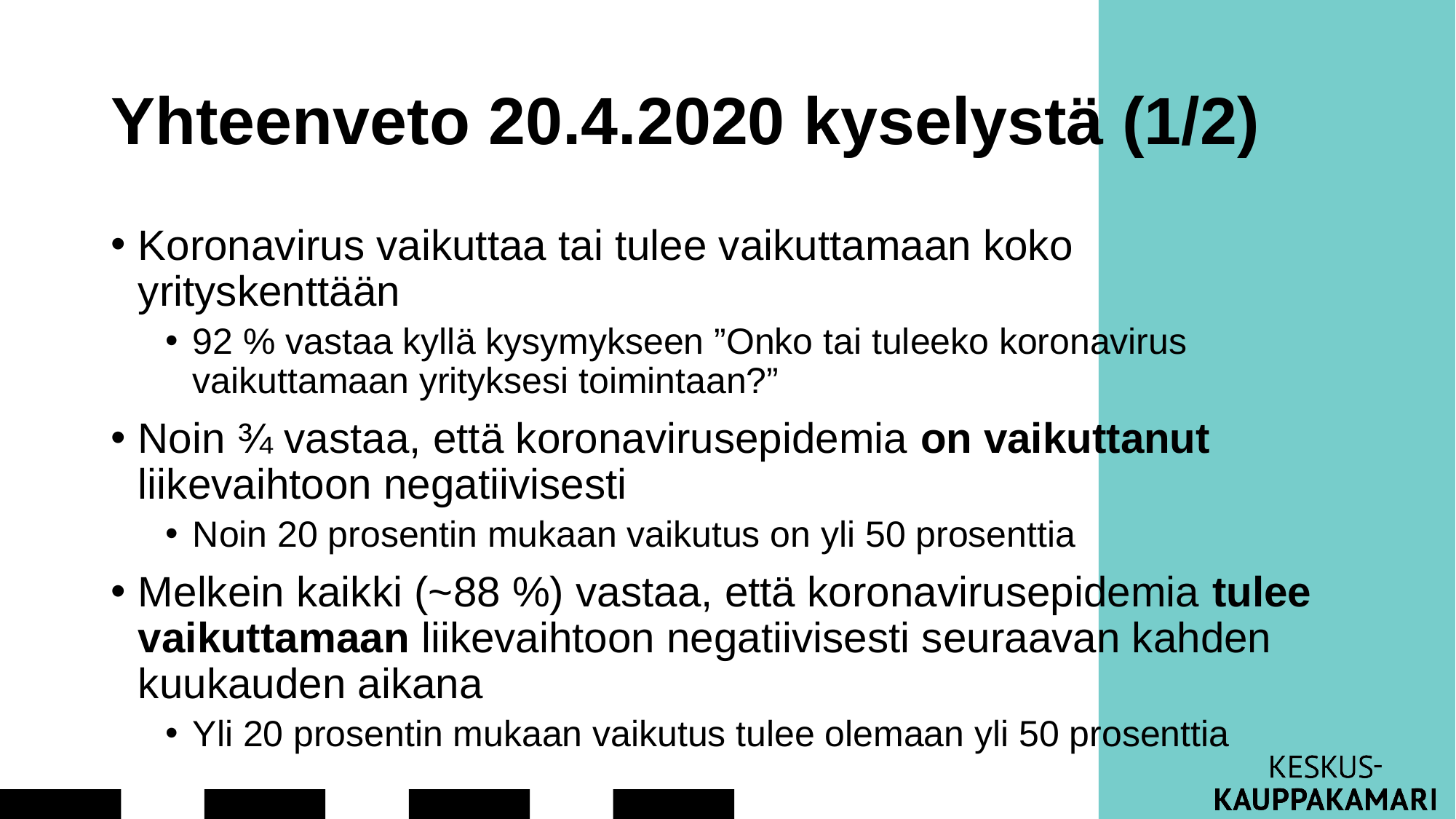

# Yhteenveto 20.4.2020 kyselystä (1/2)
Koronavirus vaikuttaa tai tulee vaikuttamaan koko yrityskenttään
92 % vastaa kyllä kysymykseen ”Onko tai tuleeko koronavirus vaikuttamaan yrityksesi toimintaan?”
Noin ¾ vastaa, että koronavirusepidemia on vaikuttanut liikevaihtoon negatiivisesti
Noin 20 prosentin mukaan vaikutus on yli 50 prosenttia
Melkein kaikki (~88 %) vastaa, että koronavirusepidemia tulee vaikuttamaan liikevaihtoon negatiivisesti seuraavan kahden kuukauden aikana
Yli 20 prosentin mukaan vaikutus tulee olemaan yli 50 prosenttia